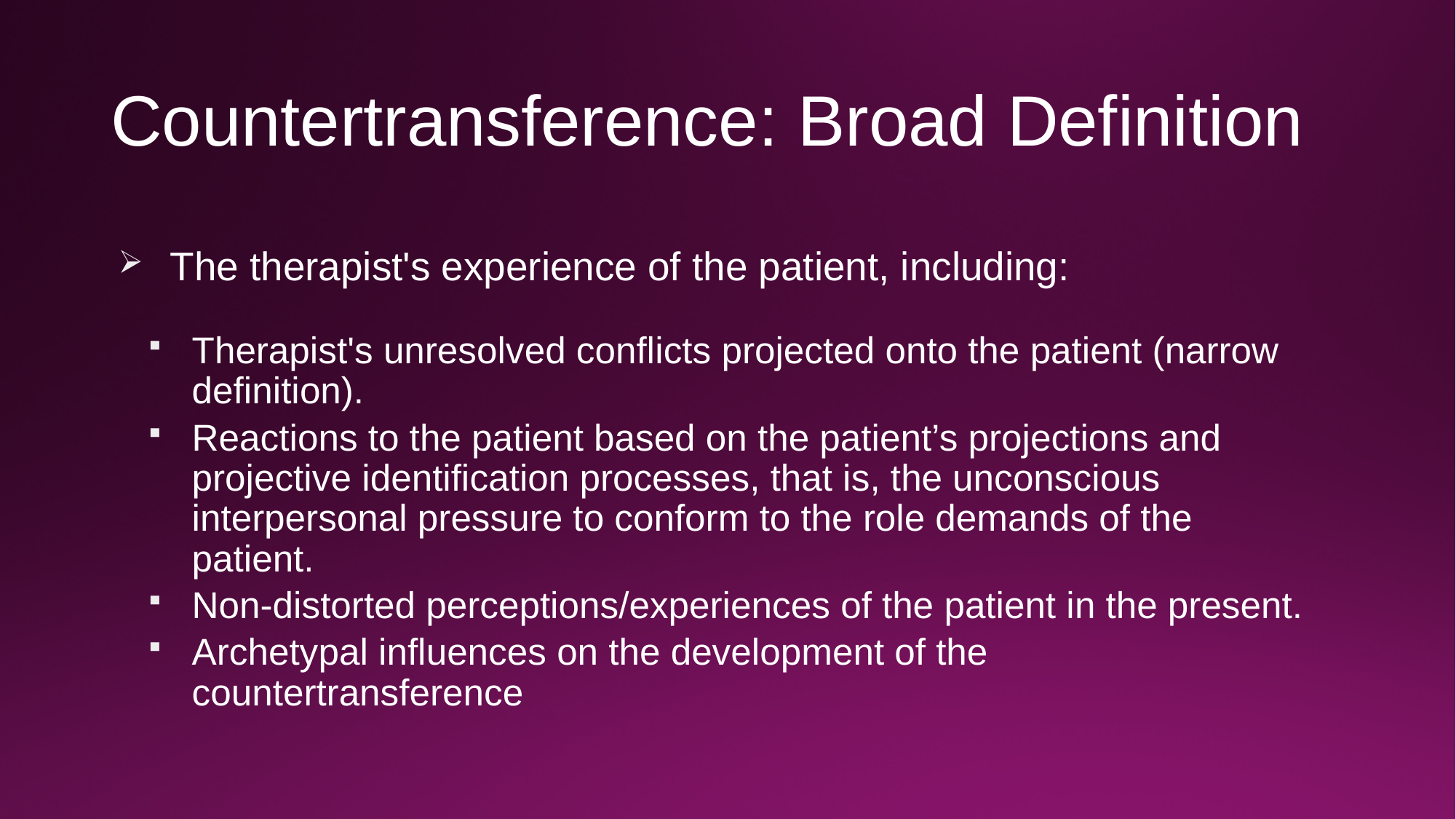

# Countertransference: Broad Definition
The therapist's experience of the patient, including:

Therapist's unresolved conflicts projected onto the patient (narrow definition).
Reactions to the patient based on the patient’s projections and projective identification processes, that is, the unconscious interpersonal pressure to conform to the role demands of the patient.
Non-distorted perceptions/experiences of the patient in the present.
Archetypal influences on the development of the countertransference